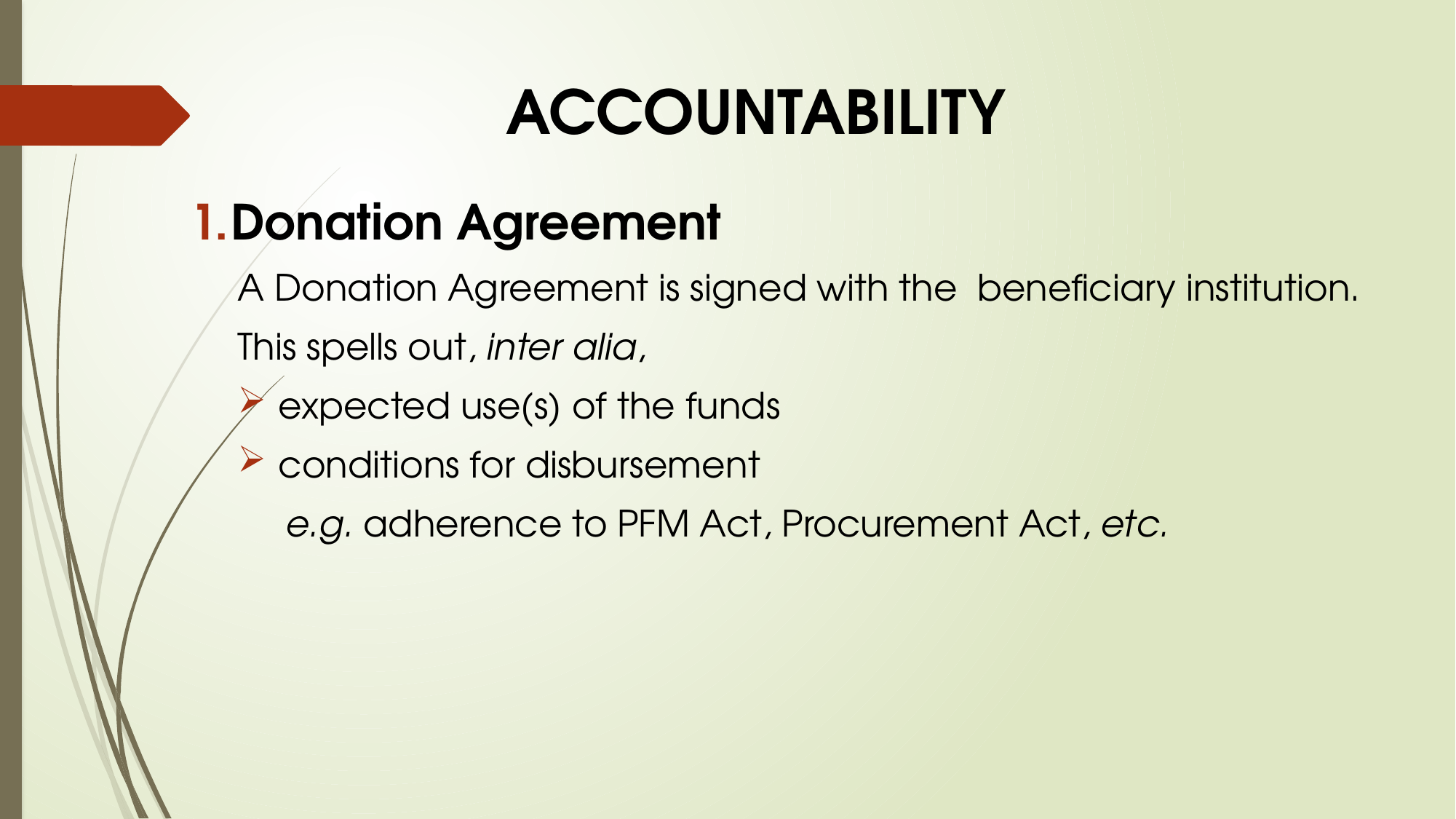

# ACCOUNTABILITY
Donation Agreement
A Donation Agreement is signed with the  beneficiary institution.
This spells out, inter alia,
expected use(s) of the funds
conditions for disbursement
e.g. adherence to PFM Act, Procurement Act, etc.